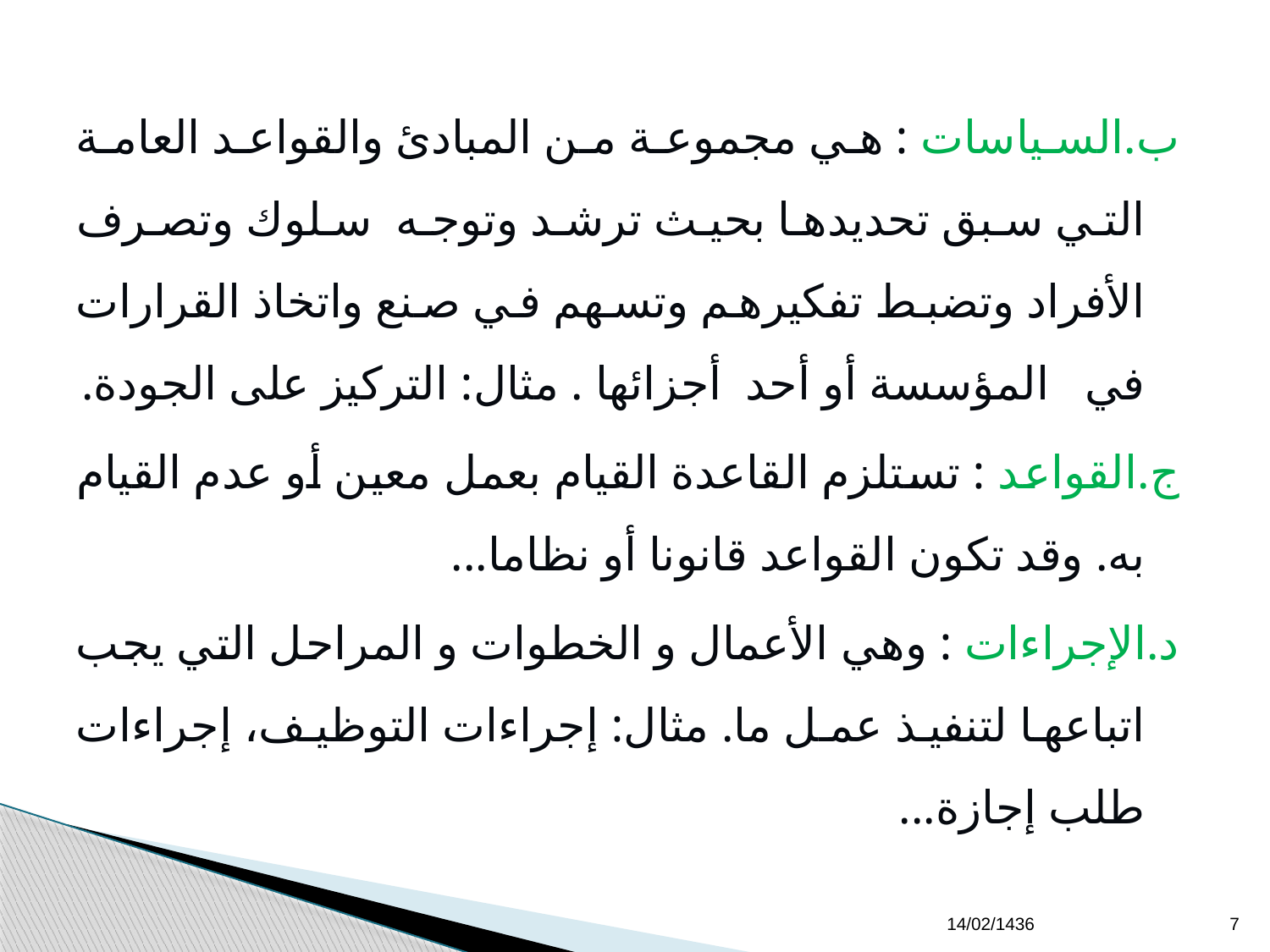

ب.السياسات : هي مجموعة من المبادئ والقواعد العامة التي سبق تحديدها بحيث ترشد وتوجه  سلوك وتصرف الأفراد وتضبط تفكيرهم وتسهم في صنع واتخاذ القرارات في   المؤسسة أو أحد  أجزائها . مثال: التركيز على الجودة.
ج.القواعد : تستلزم القاعدة القيام بعمل معين أو عدم القيام به. وقد تكون القواعد قانونا أو نظاما...
د.الإجراءات : وهي الأعمال و الخطوات و المراحل التي يجب اتباعها لتنفيذ عمل ما. مثال: إجراءات التوظيف، إجراءات طلب إجازة...

14/02/1436
7